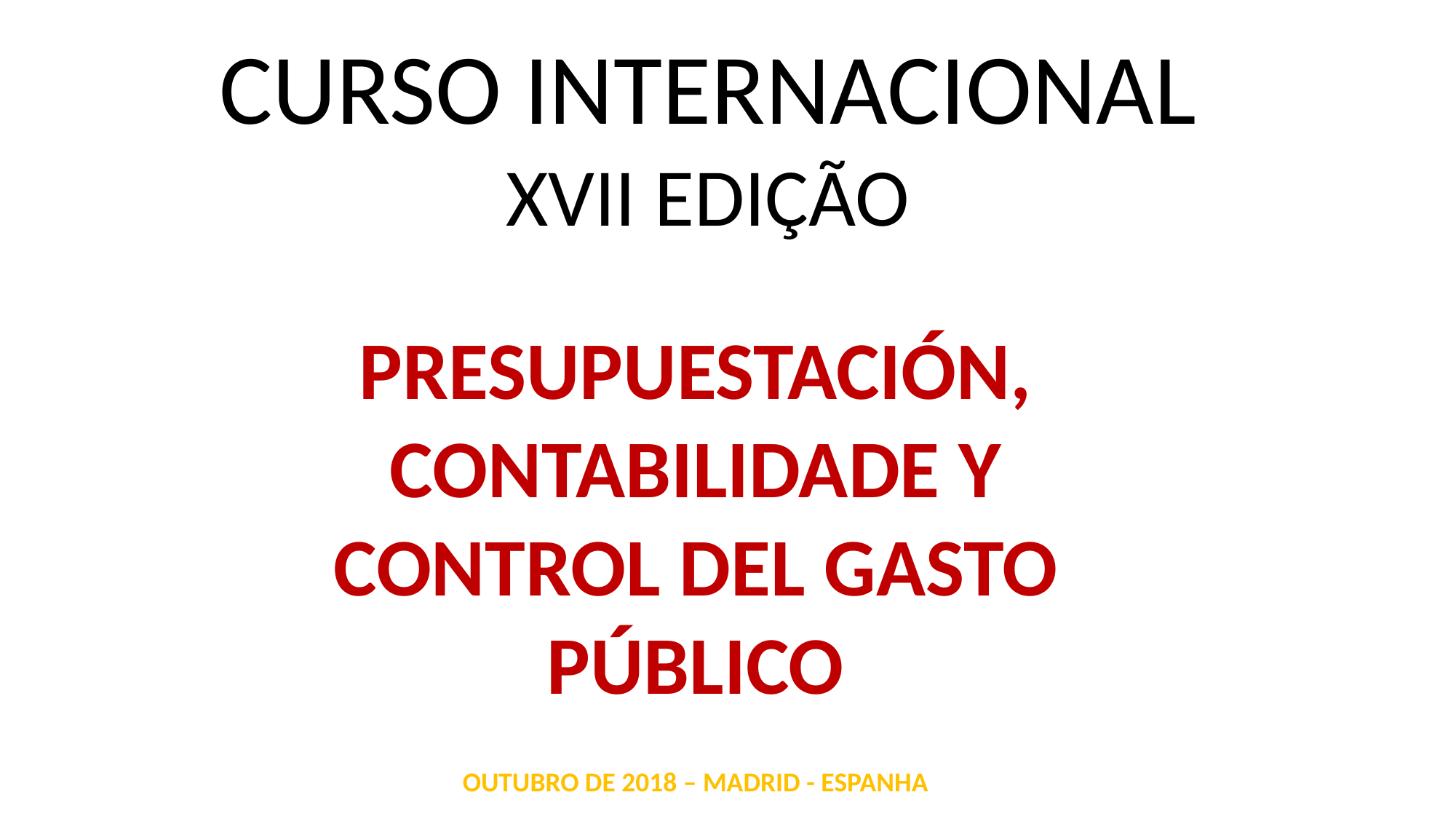

CURSO INTERNACIONAL
XVII EDIÇÃO

PRESUPUESTACIÓN, CONTABILIDADE Y CONTROL DEL GASTO PÚBLICO
OUTUBRO DE 2018 – MADRID - ESPANHA